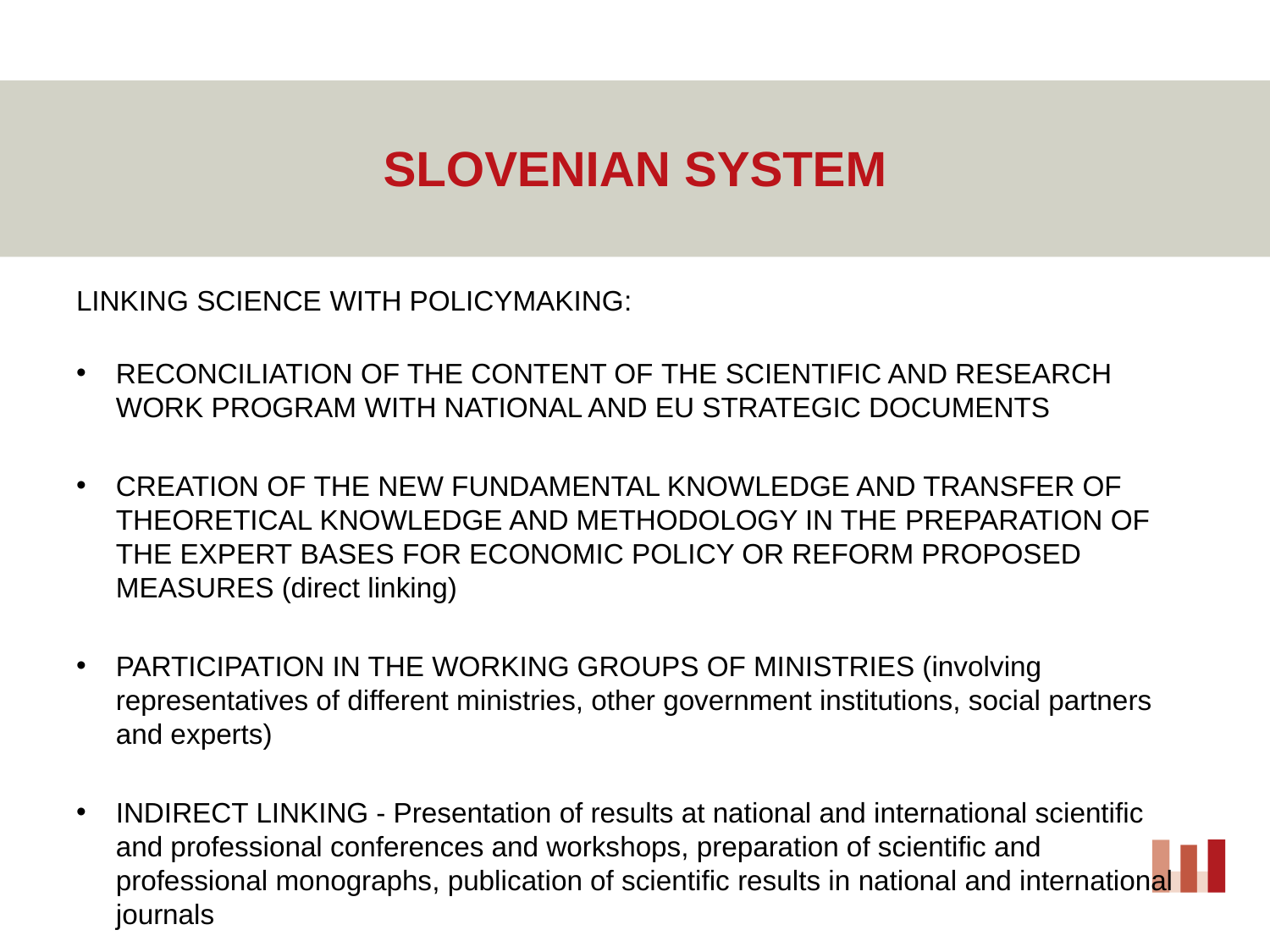

# SLOVENIAN SYSTEM
LINKING SCIENCE WITH POLICYMAKING:
RECONCILIATION OF THE CONTENT OF THE SCIENTIFIC AND RESEARCH WORK PROGRAM WITH NATIONAL AND EU STRATEGIC DOCUMENTS

CREATION OF THE NEW FUNDAMENTAL KNOWLEDGE AND TRANSFER OF THEORETICAL KNOWLEDGE AND METHODOLOGY IN THE PREPARATION OF THE EXPERT BASES FOR ECONOMIC POLICY OR REFORM PROPOSED MEASURES (direct linking)

PARTICIPATION IN THE WORKING GROUPS OF MINISTRIES (involving representatives of different ministries, other government institutions, social partners and experts)

INDIRECT LINKING - Presentation of results at national and international scientific and professional conferences and workshops, preparation of scientific and professional monographs, publication of scientific results in national and international journals